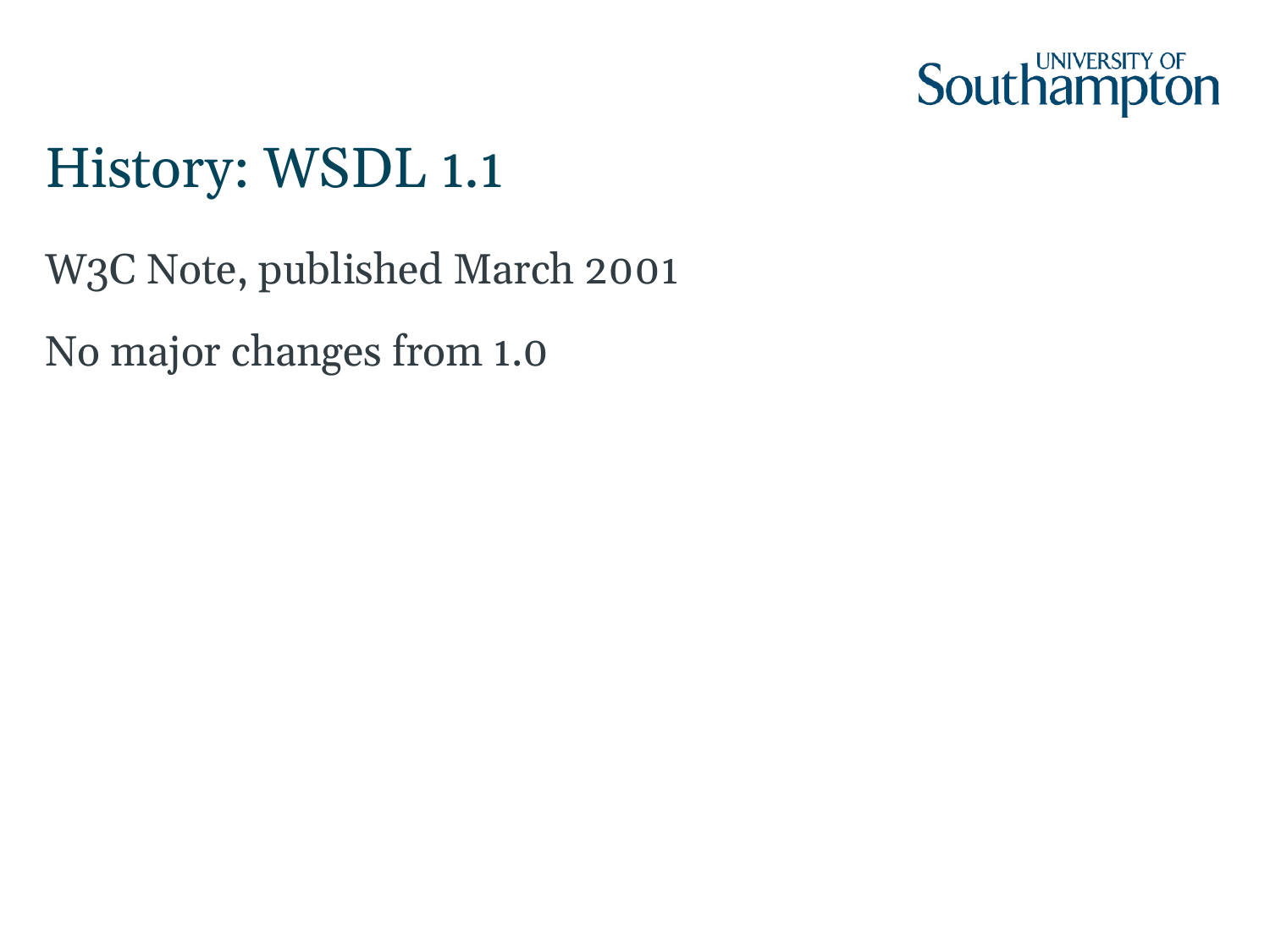

# History: WSDL 1.1
W3C Note, published March 2001
No major changes from 1.0